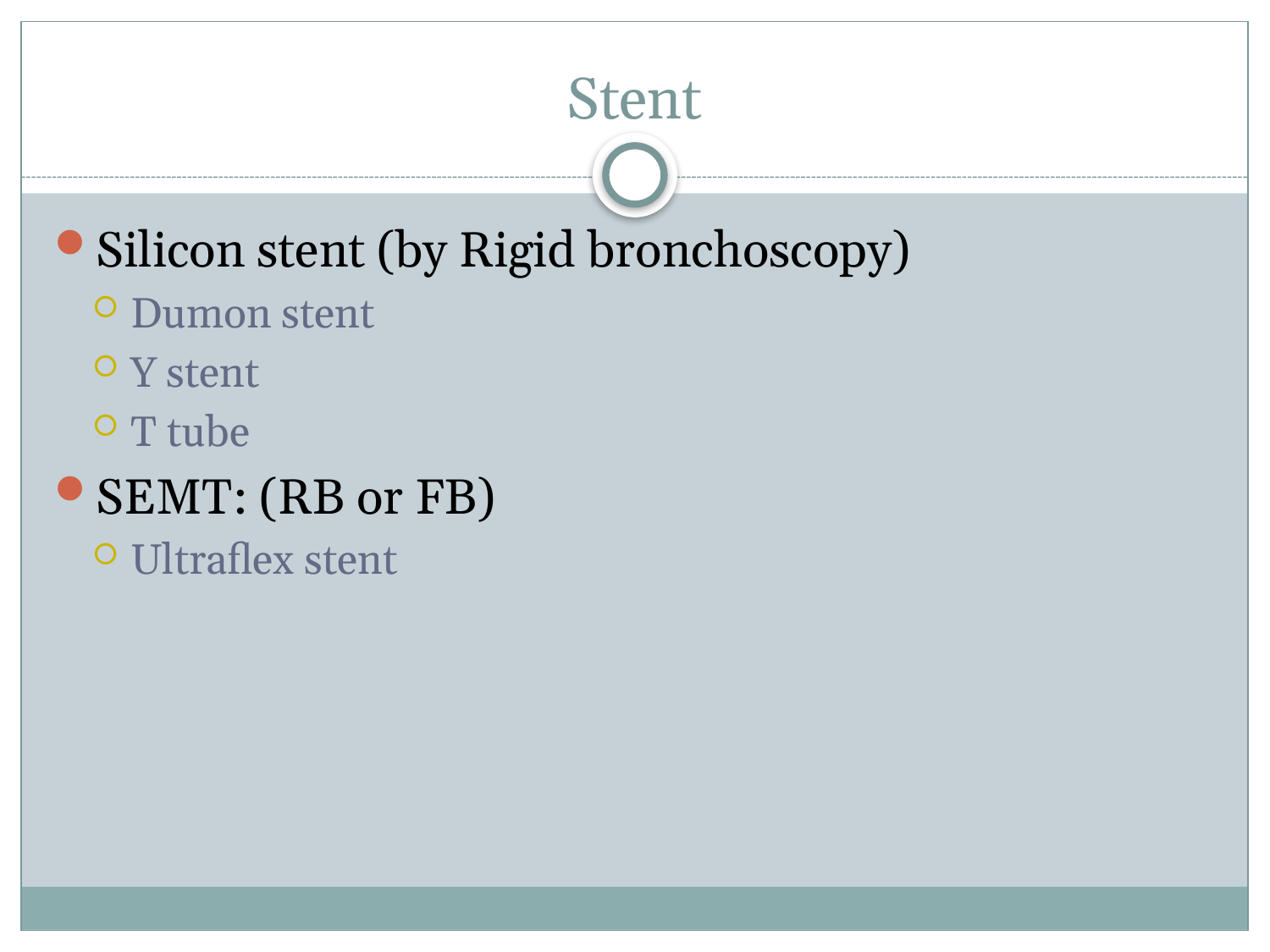

# Stent
Silicon stent (by Rigid bronchoscopy)
Dumon stent
Y stent
T tube
SEMT: (RB or FB)
Ultraflex stent